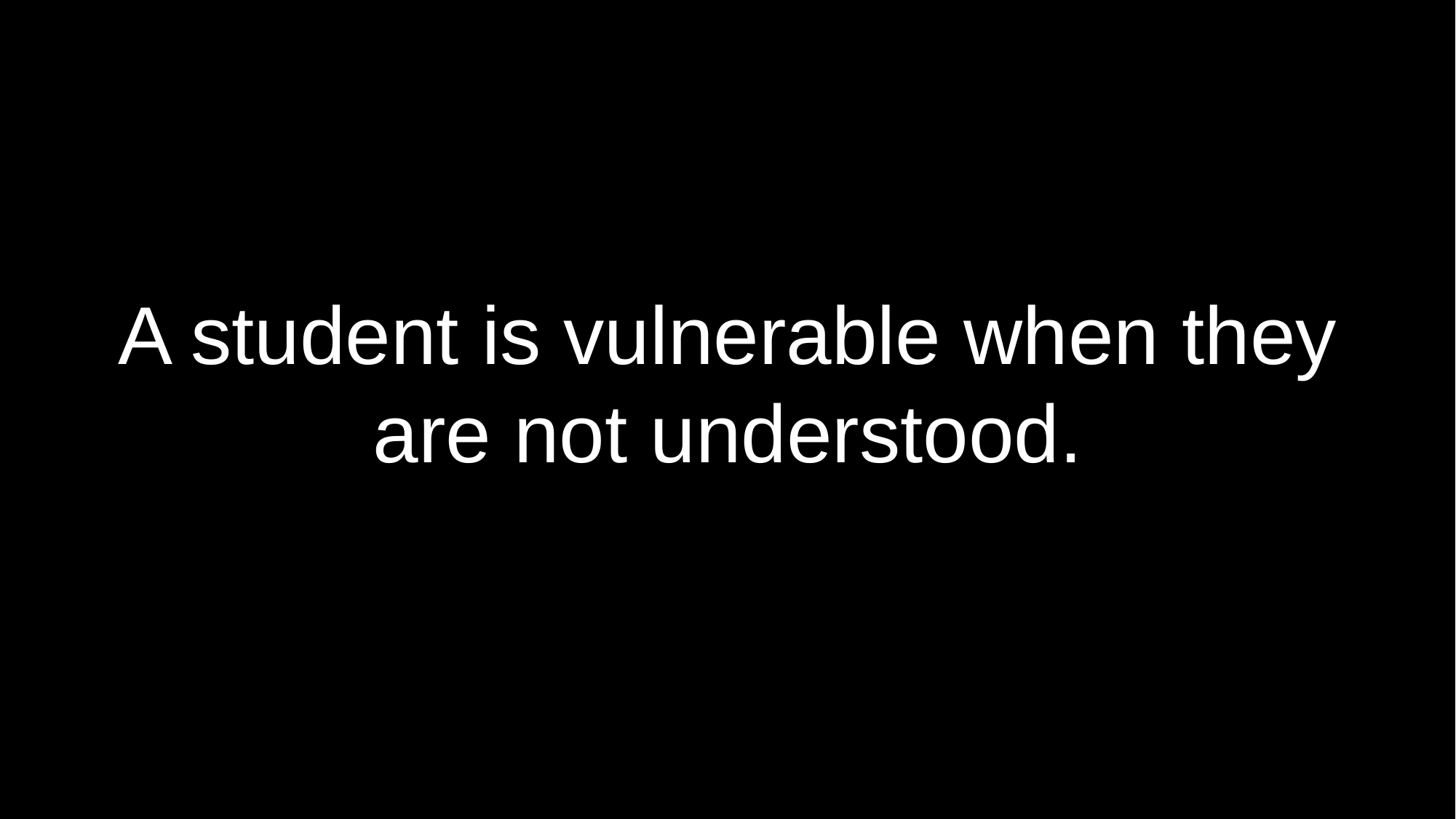

A student is vulnerable when they are not understood.